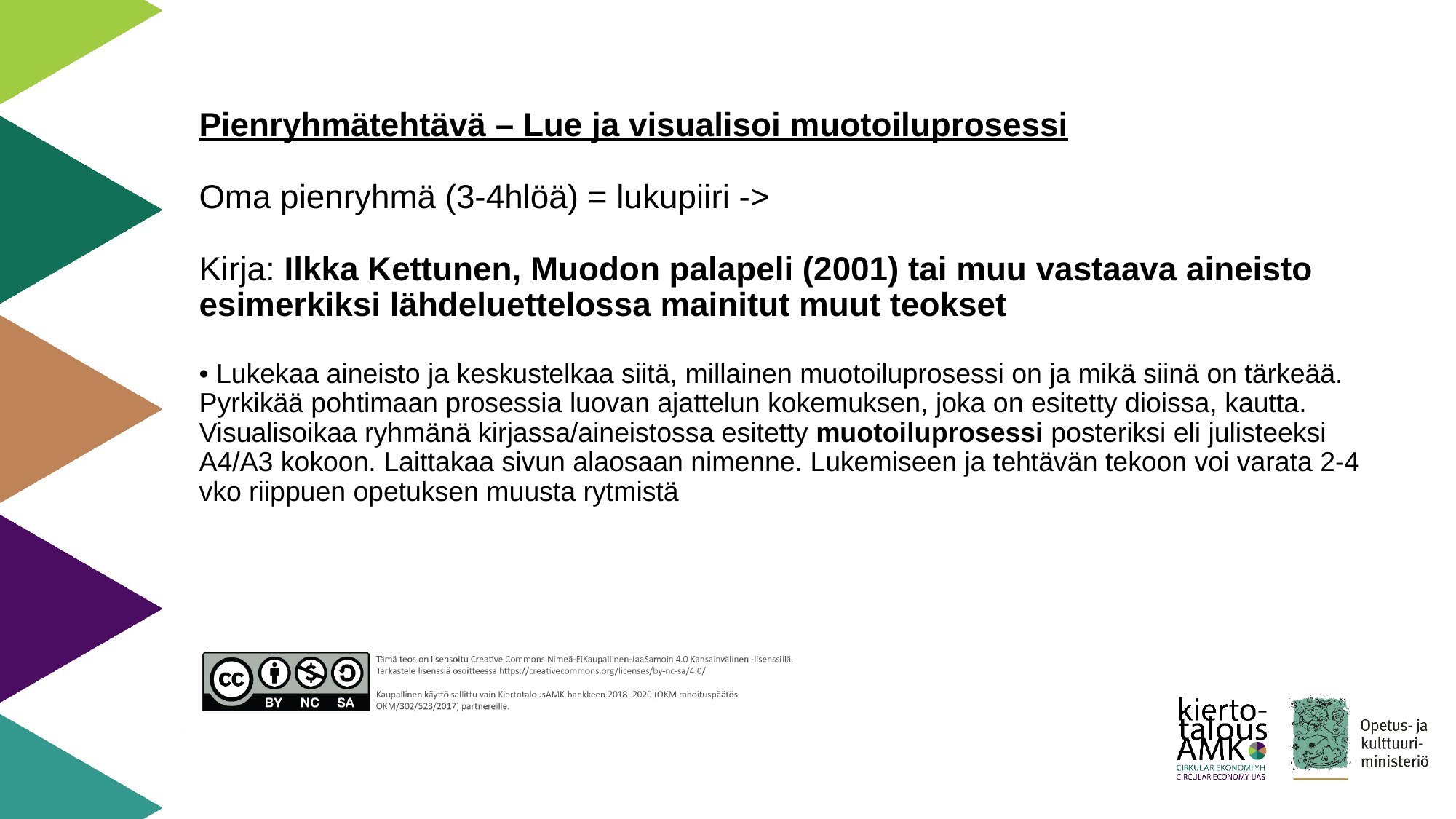

# Pienryhmätehtävä – Lue ja visualisoi muotoiluprosessi Oma pienryhmä (3-4hlöä) = lukupiiri -> Kirja: Ilkka Kettunen, Muodon palapeli (2001) tai muu vastaava aineisto esimerkiksi lähdeluettelossa mainitut muut teokset • Lukekaa aineisto ja keskustelkaa siitä, millainen muotoiluprosessi on ja mikä siinä on tärkeää. Pyrkikää pohtimaan prosessia luovan ajattelun kokemuksen, joka on esitetty dioissa, kautta. Visualisoikaa ryhmänä kirjassa/aineistossa esitetty muotoiluprosessi posteriksi eli julisteeksi A4/A3 kokoon. Laittakaa sivun alaosaan nimenne. Lukemiseen ja tehtävän tekoon voi varata 2-4 vko riippuen opetuksen muusta rytmistä